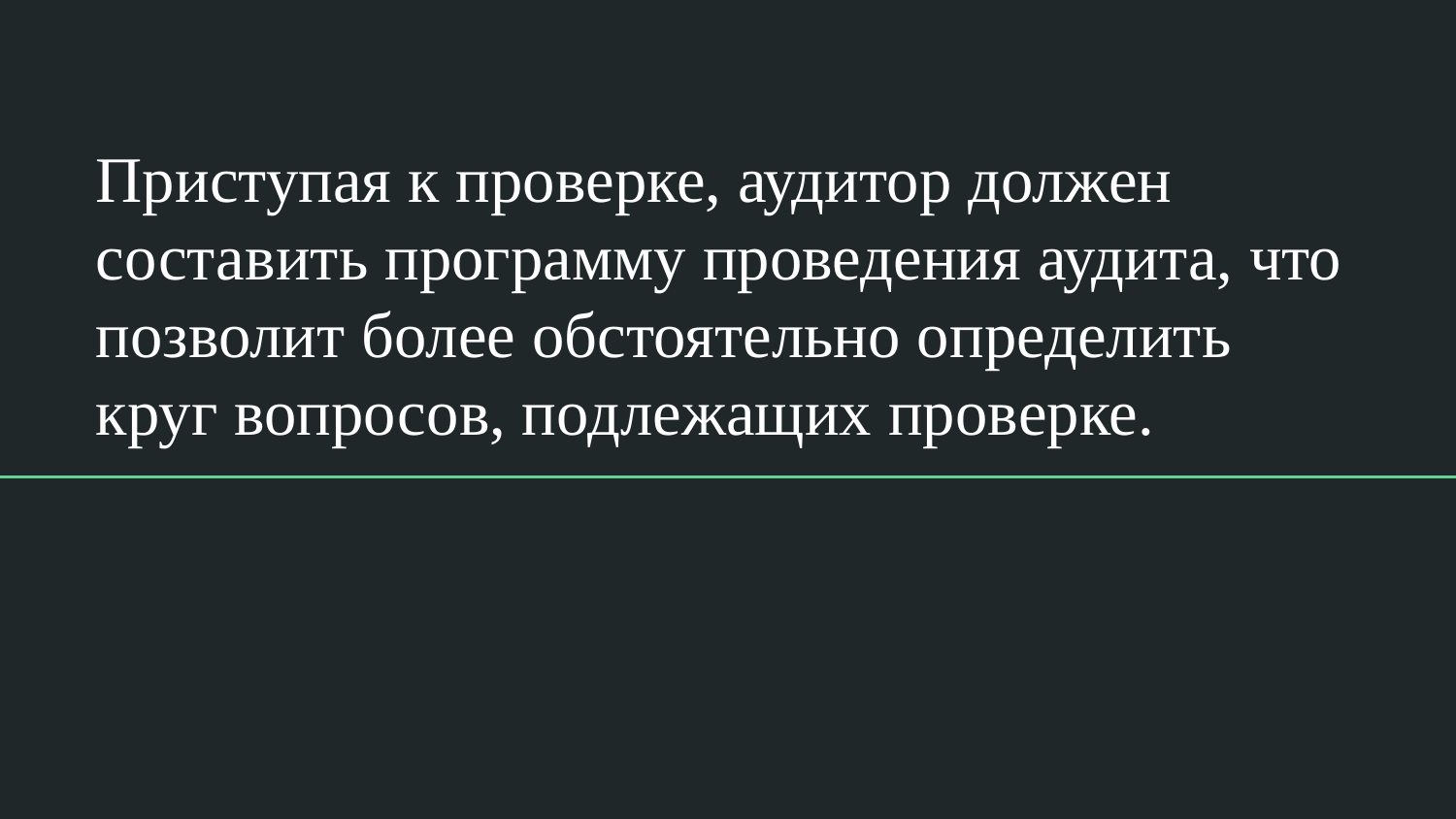

# Приступая к проверке, аудитор должен составить программу проведения аудита, что позволит более обстоятельно определить круг вопросов, подлежащих проверке.